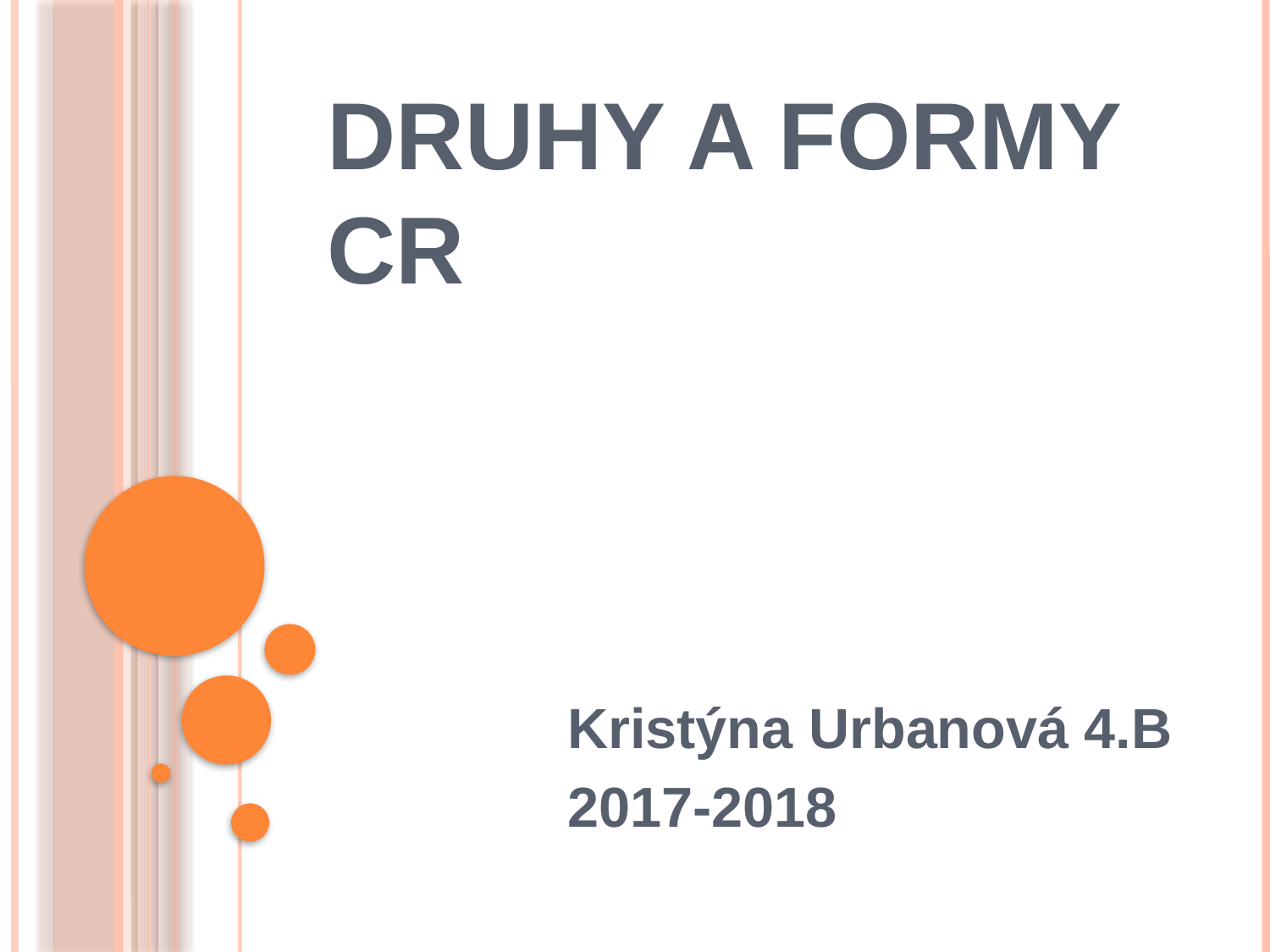

# Druhy a formy cr
Kristýna Urbanová 4.B
2017-2018